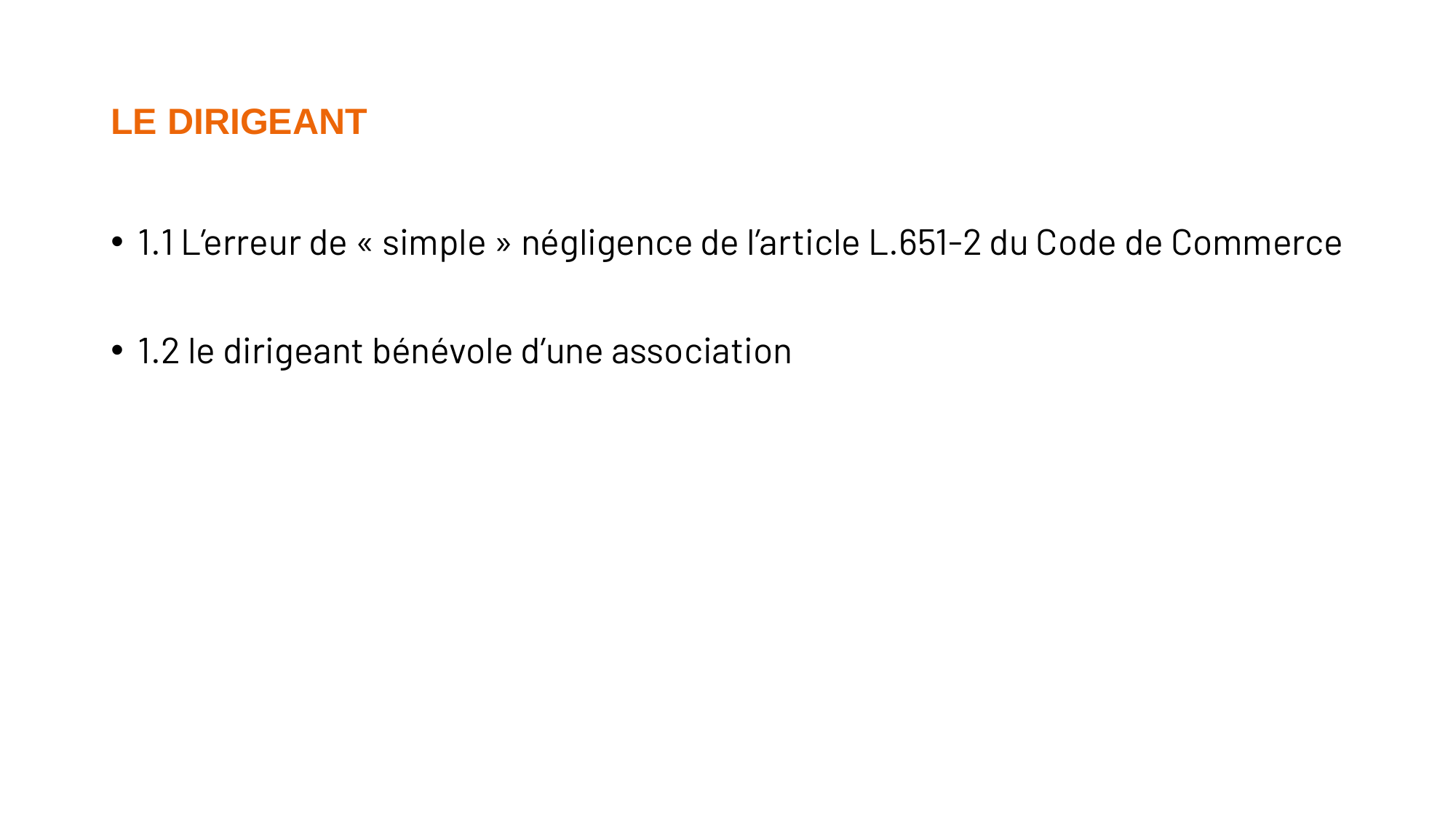

# LE DIRIGEANT
1.1 L’erreur de « simple » négligence de l’article L.651-2 du Code de Commerce

1.2 le dirigeant bénévole d’une association